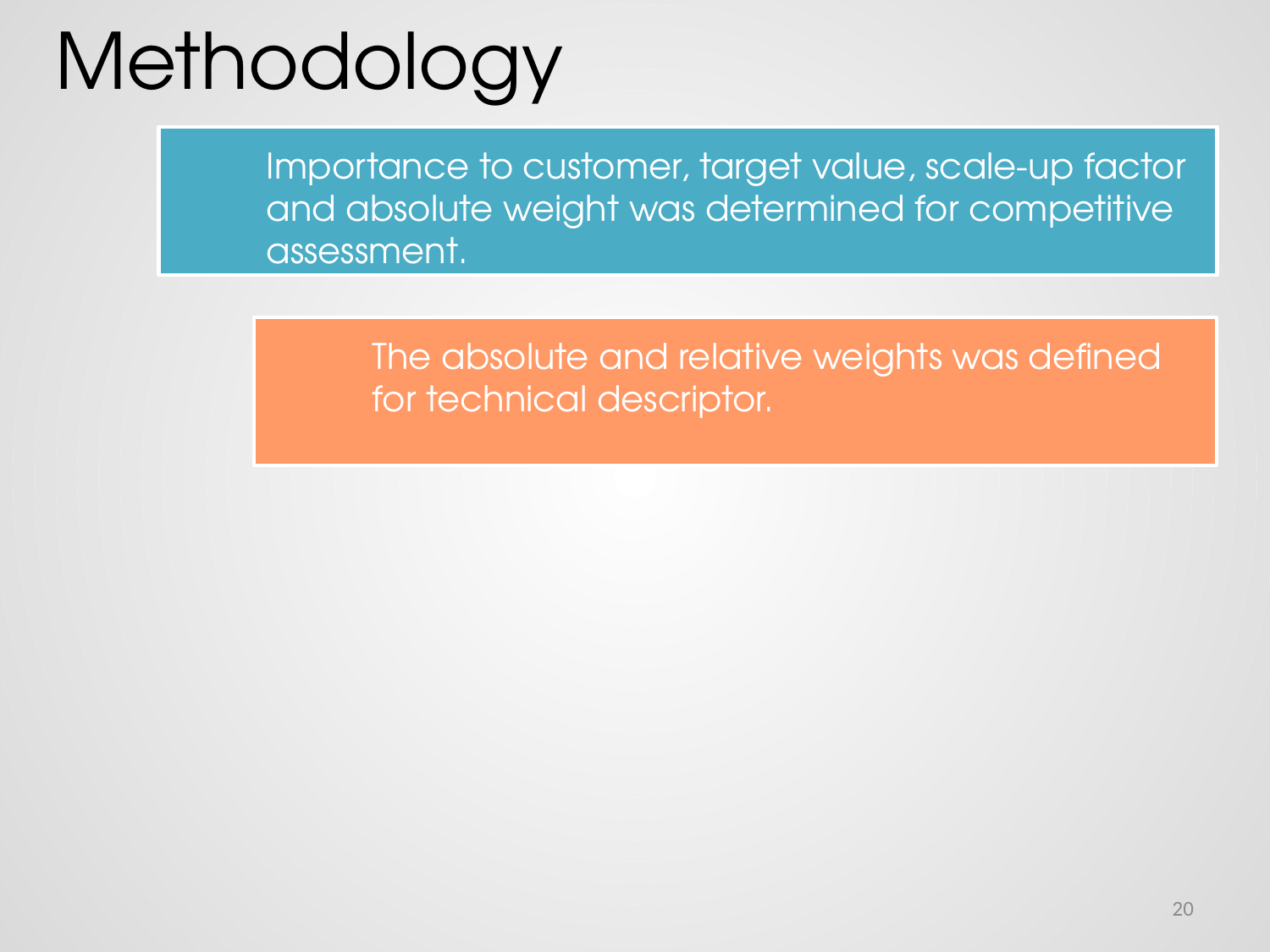

# Methodology

Importance to customer, target value, scale-up factor and absolute weight was determined for competitive assessment.

The absolute and relative weights was defined for technical descriptor.

12
20
13